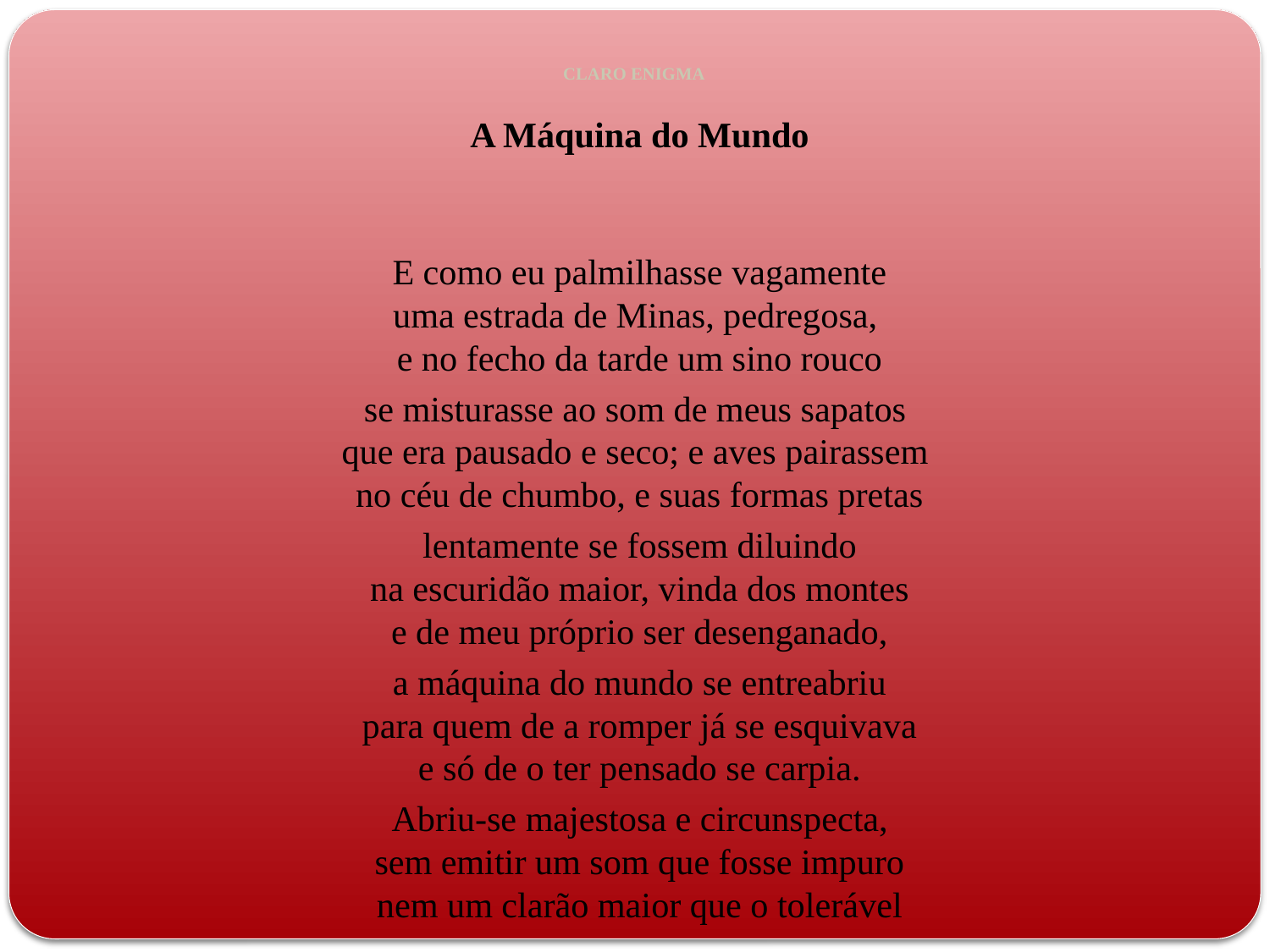

# CLARO ENIGMA
A Máquina do Mundo
E como eu palmilhasse vagamente
uma estrada de Minas, pedregosa,
e no fecho da tarde um sino rouco
se misturasse ao som de meus sapatos
que era pausado e seco; e aves pairassem
no céu de chumbo, e suas formas pretas
lentamente se fossem diluindo
na escuridão maior, vinda dos montes
e de meu próprio ser desenganado,
a máquina do mundo se entreabriu
para quem de a romper já se esquivava
e só de o ter pensado se carpia.
Abriu-se majestosa e circunspecta,
sem emitir um som que fosse impuro
nem um clarão maior que o tolerável